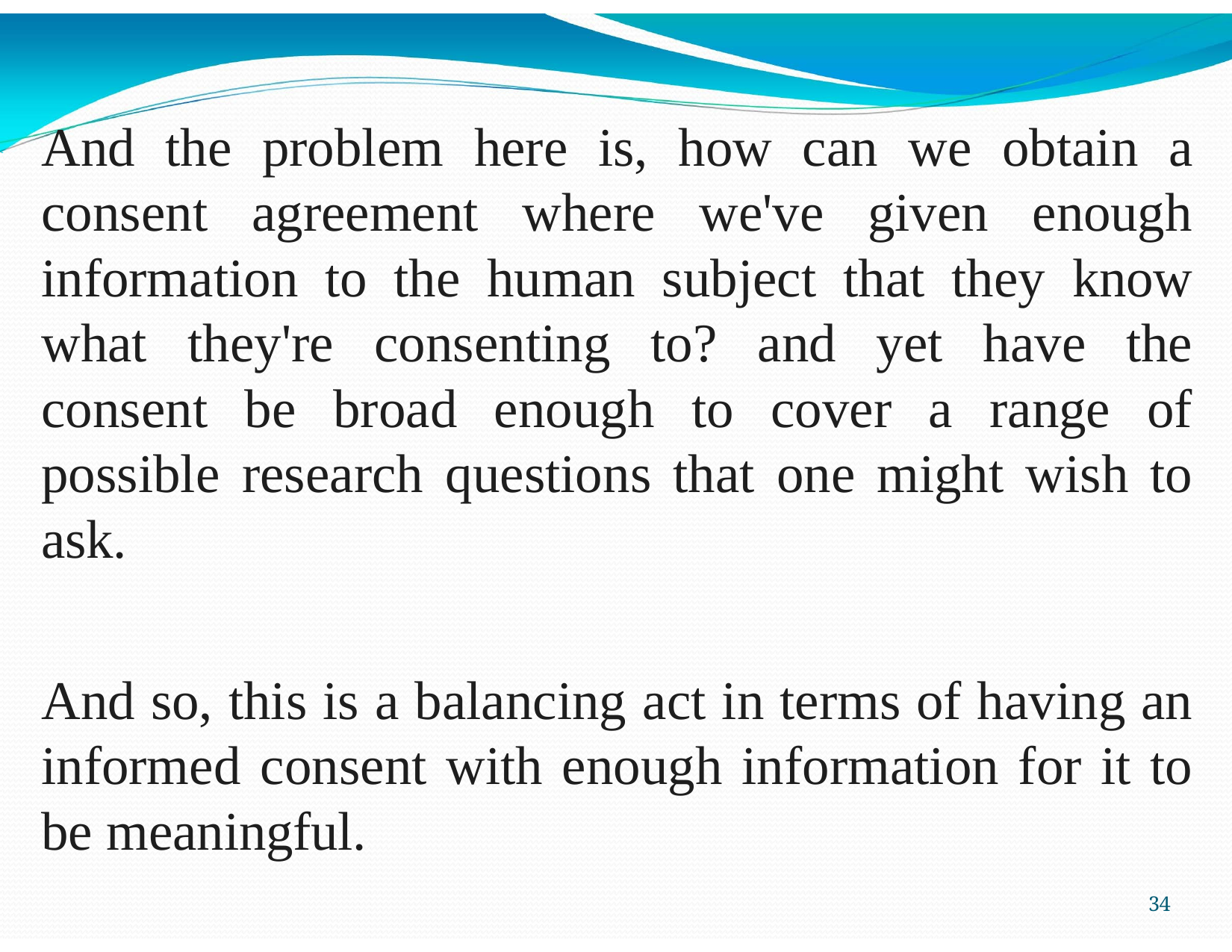

And  the  problem  here  is,  how  can  we  obtain  a consent  agreement  where  we've  given  enough information to the human subject that they know what  they're  consenting  to?  and  yet  have  the consent  be  broad  enough  to  cover  a  range  of possible research questions that one might wish to ask.

And so, this is a balancing act in terms of having an informed consent with enough information for it to be meaningful.
34